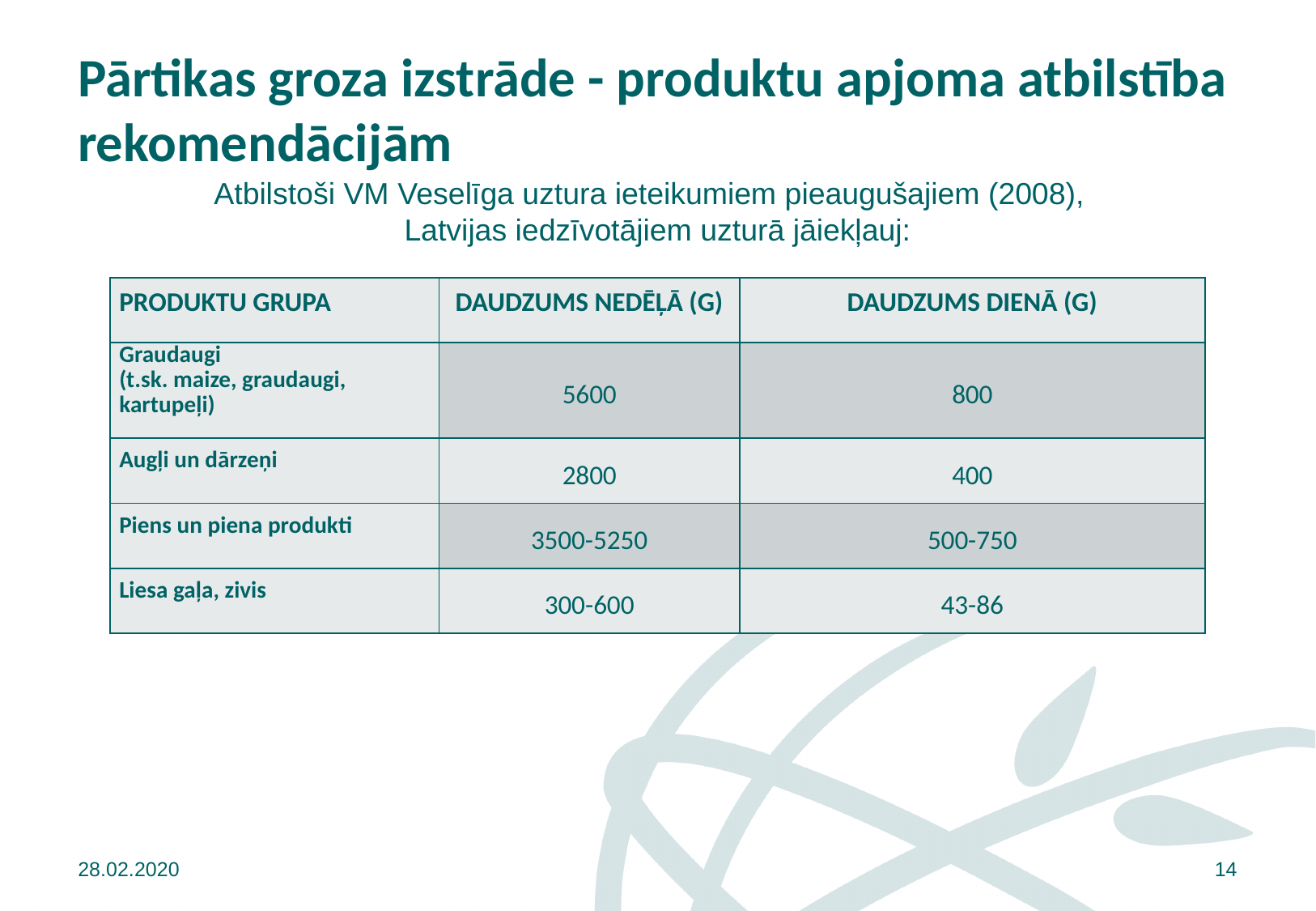

# Pārtikas groza izstrāde - produktu apjoma atbilstība rekomendācijām
Atbilstoši VM Veselīga uztura ieteikumiem pieaugušajiem (2008),
Latvijas iedzīvotājiem uzturā jāiekļauj:

| Produktu grupa | Daudzums nedēļā (g) | Daudzums Dienā (g) |
| --- | --- | --- |
| Graudaugi (t.sk. maize, graudaugi, kartupeļi) | 5600 | 800 |
| Augļi un dārzeņi | 2800 | 400 |
| Piens un piena produkti | 3500-5250 | 500-750 |
| Liesa gaļa, zivis | 300-600 | 43-86 |
28.02.2020
14